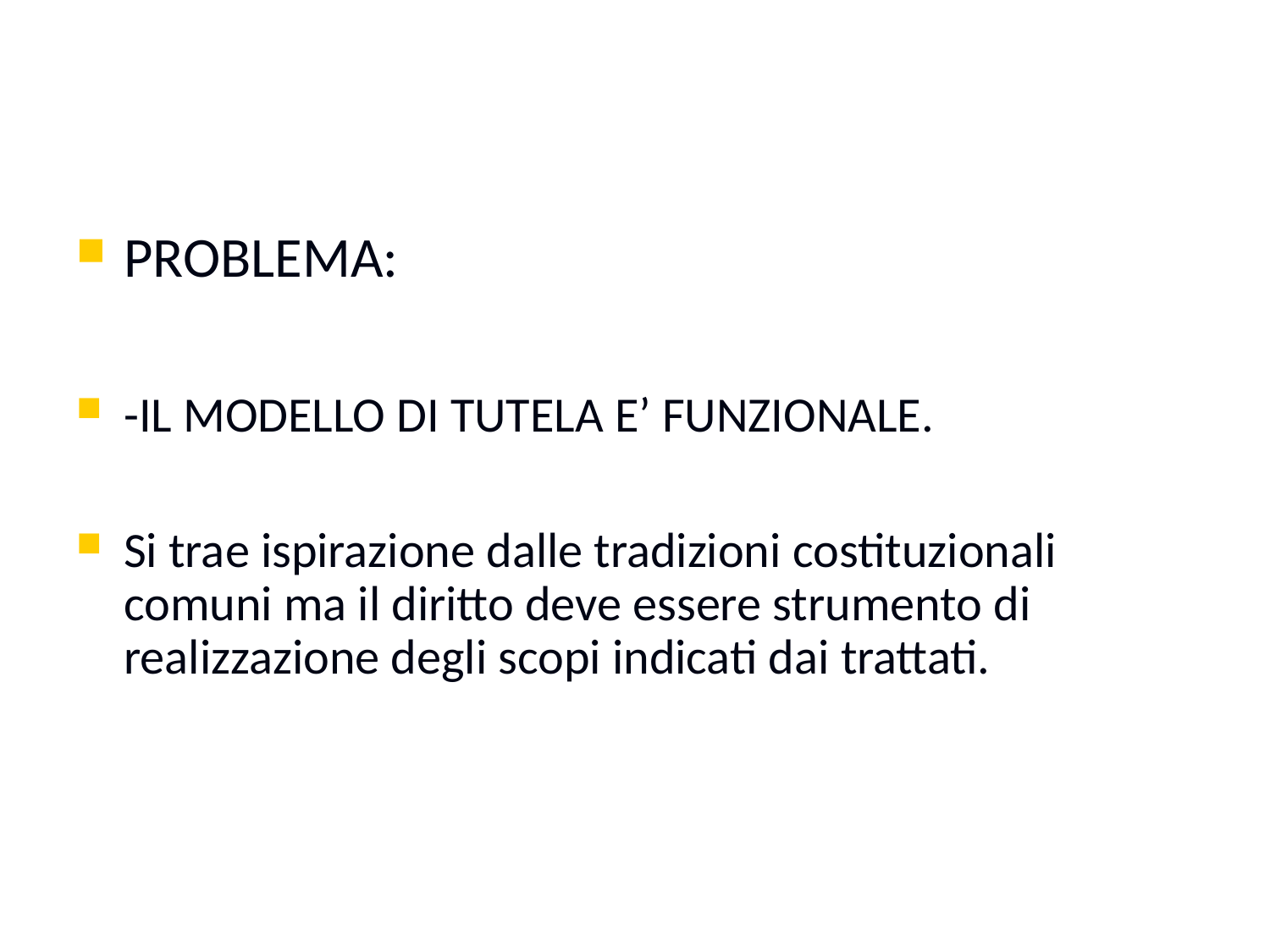

#
PROBLEMA:

-IL MODELLO DI TUTELA E’ FUNZIONALE.

Si trae ispirazione dalle tradizioni costituzionali comuni ma il diritto deve essere strumento di realizzazione degli scopi indicati dai trattati.